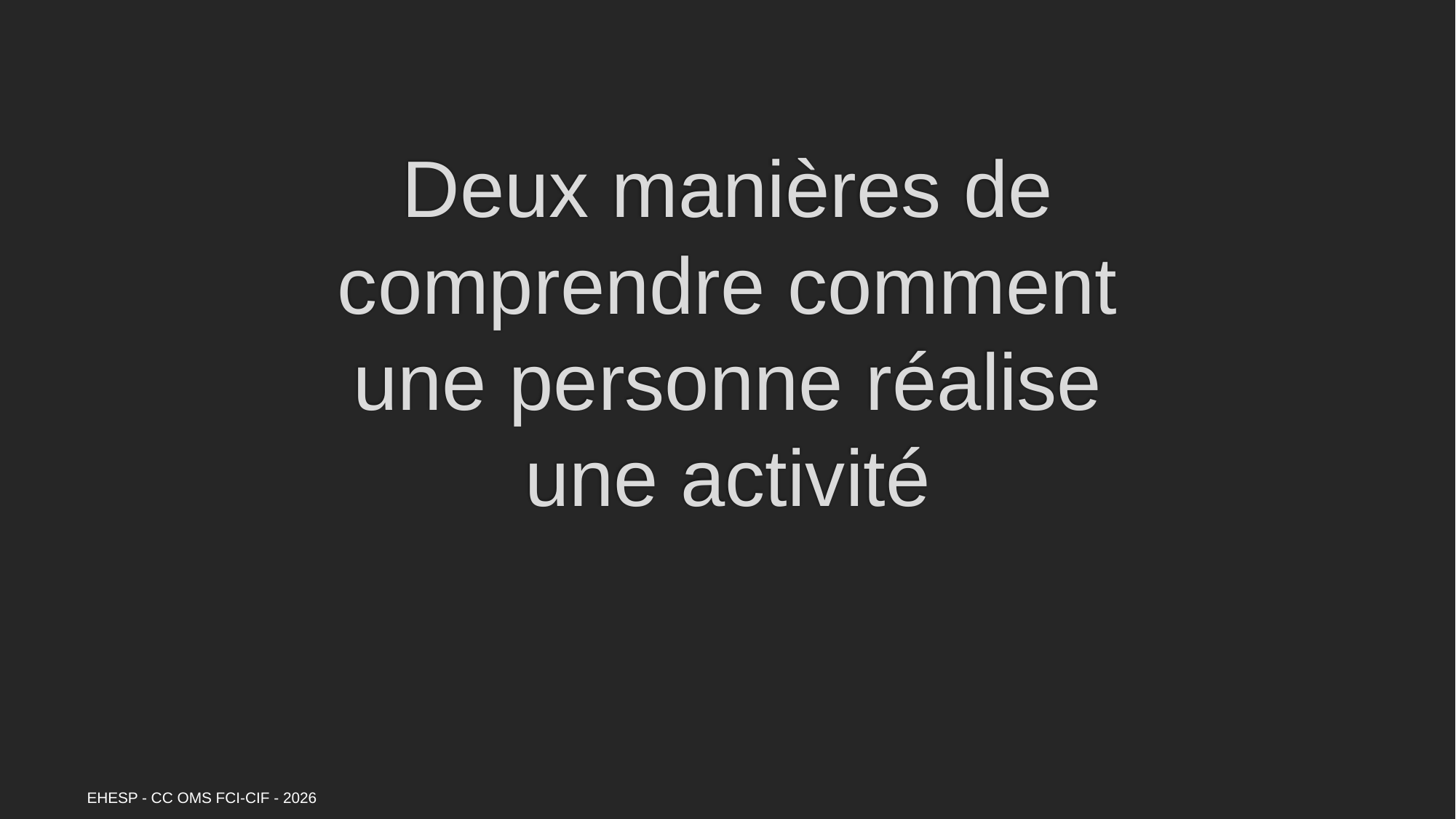

# Deux manières de comprendre comment une personne réalise une activité
EHESP - CC OMS FCI-CIF - 2026